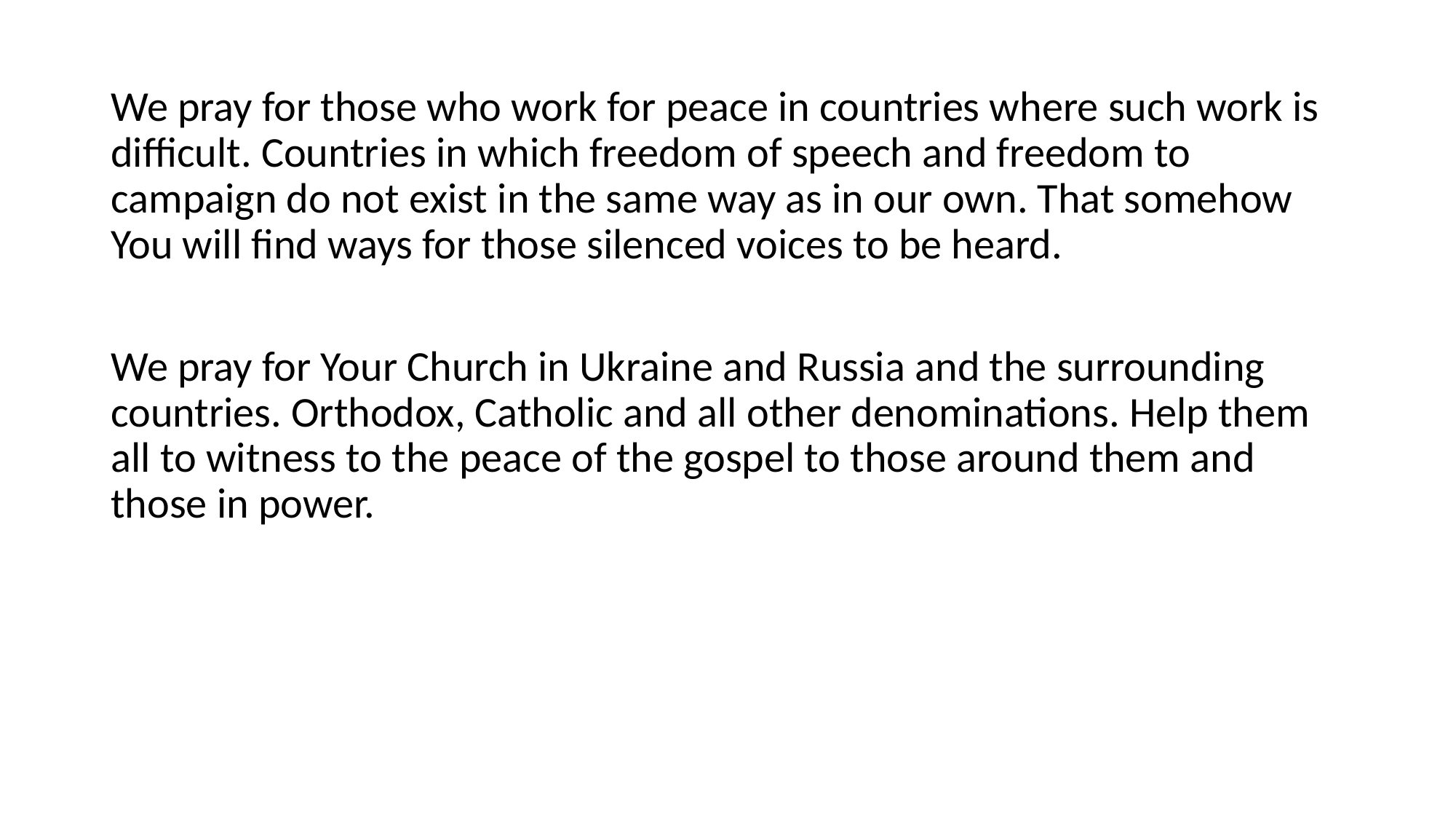

#
We pray for those who work for peace in countries where such work is difficult. Countries in which freedom of speech and freedom to campaign do not exist in the same way as in our own. That somehow You will find ways for those silenced voices to be heard.

We pray for Your Church in Ukraine and Russia and the surrounding countries. Orthodox, Catholic and all other denominations. Help them all to witness to the peace of the gospel to those around them and those in power.